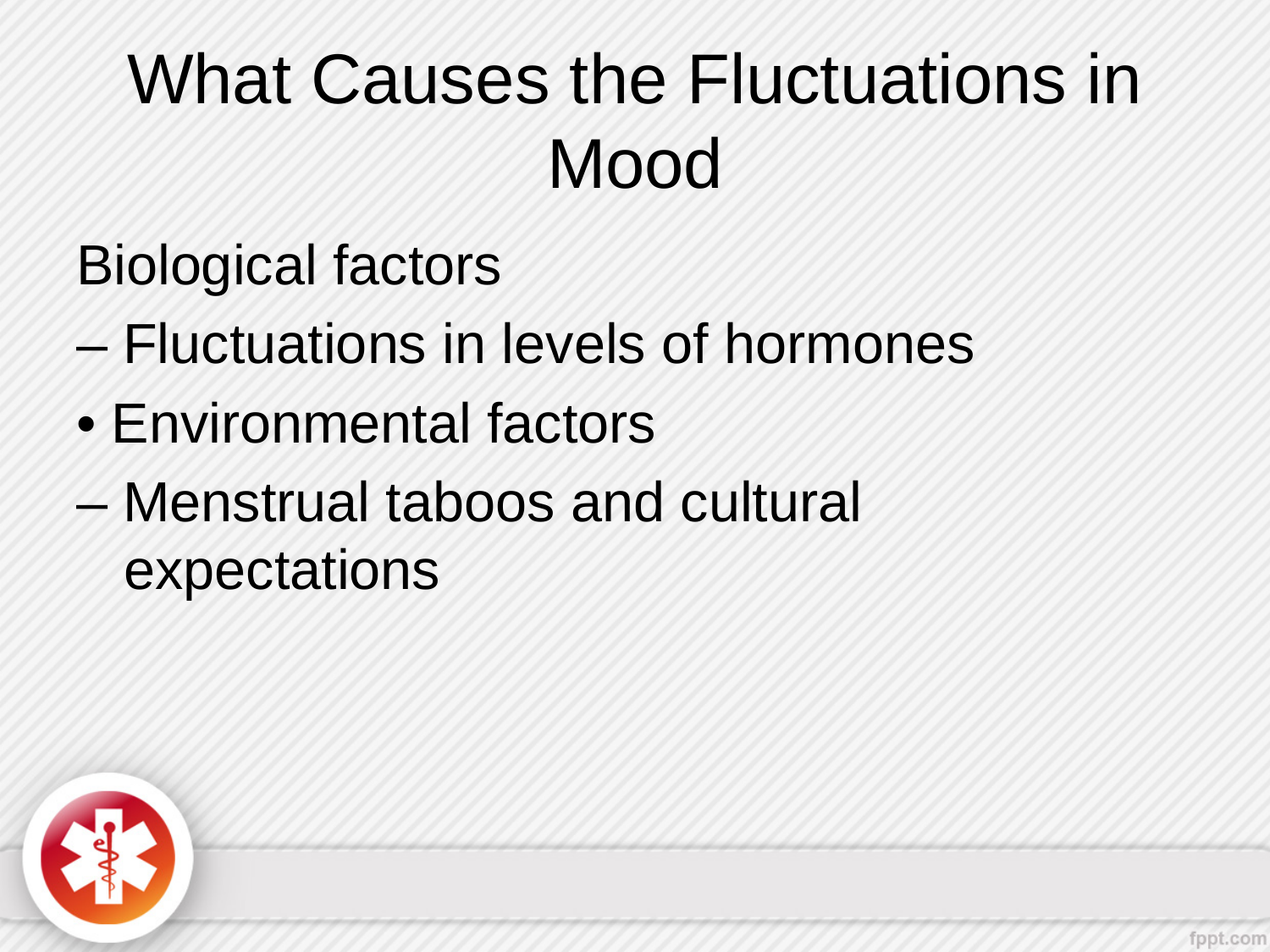

# What Causes the Fluctuations in Mood
Biological factors
– Fluctuations in levels of hormones
• Environmental factors
– Menstrual taboos and cultural expectations